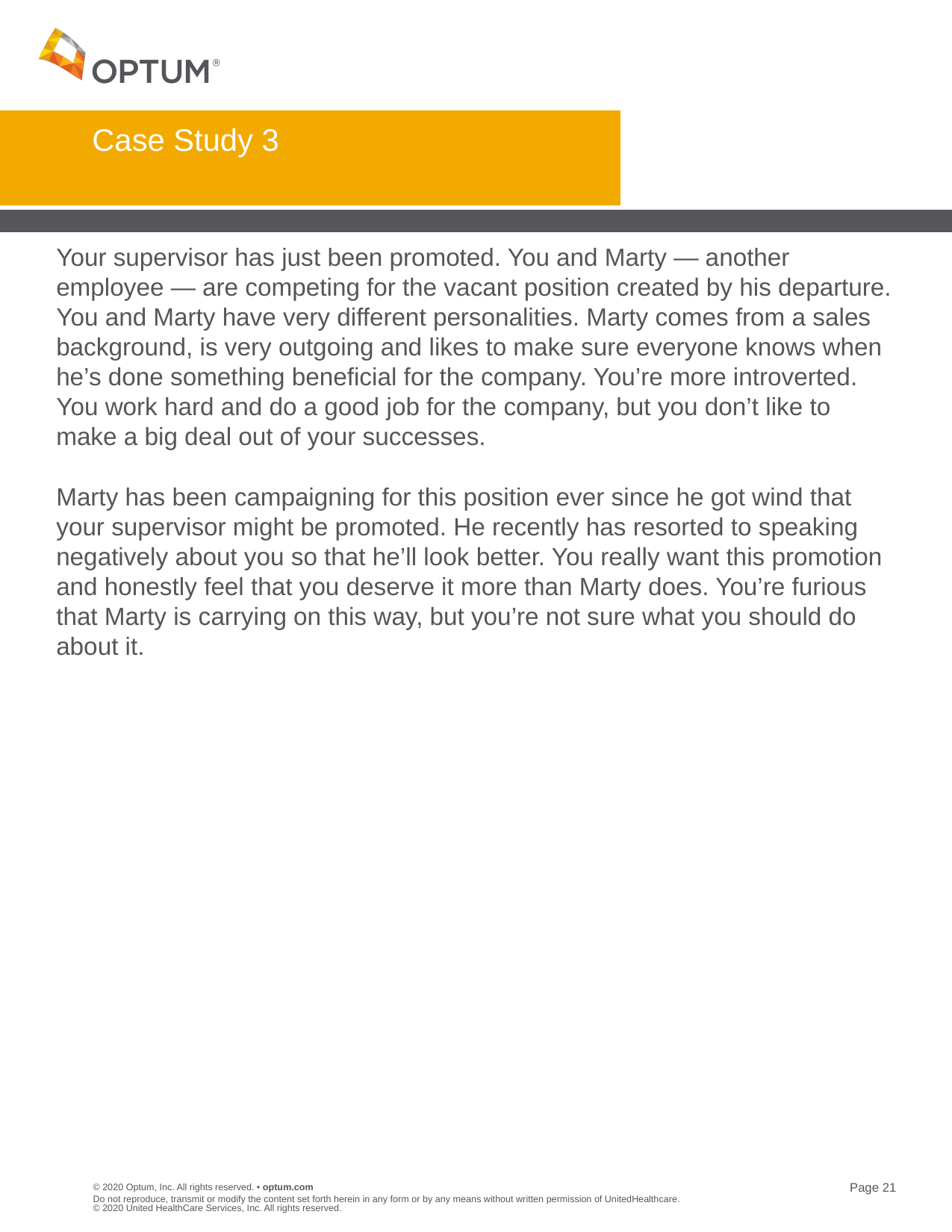

# Case Study 3
Your supervisor has just been promoted. You and Marty — another employee — are competing for the vacant position created by his departure. You and Marty have very different personalities. Marty comes from a sales background, is very outgoing and likes to make sure everyone knows when he’s done something beneficial for the company. You’re more introverted. You work hard and do a good job for the company, but you don’t like to make a big deal out of your successes.
Marty has been campaigning for this position ever since he got wind that your supervisor might be promoted. He recently has resorted to speaking negatively about you so that he’ll look better. You really want this promotion and honestly feel that you deserve it more than Marty does. You’re furious that Marty is carrying on this way, but you’re not sure what you should do about it.

Do not reproduce, transmit or modify the content set forth herein in any form or by any means without written permission of UnitedHealthcare. © 2020 United HealthCare Services, Inc. All rights reserved.